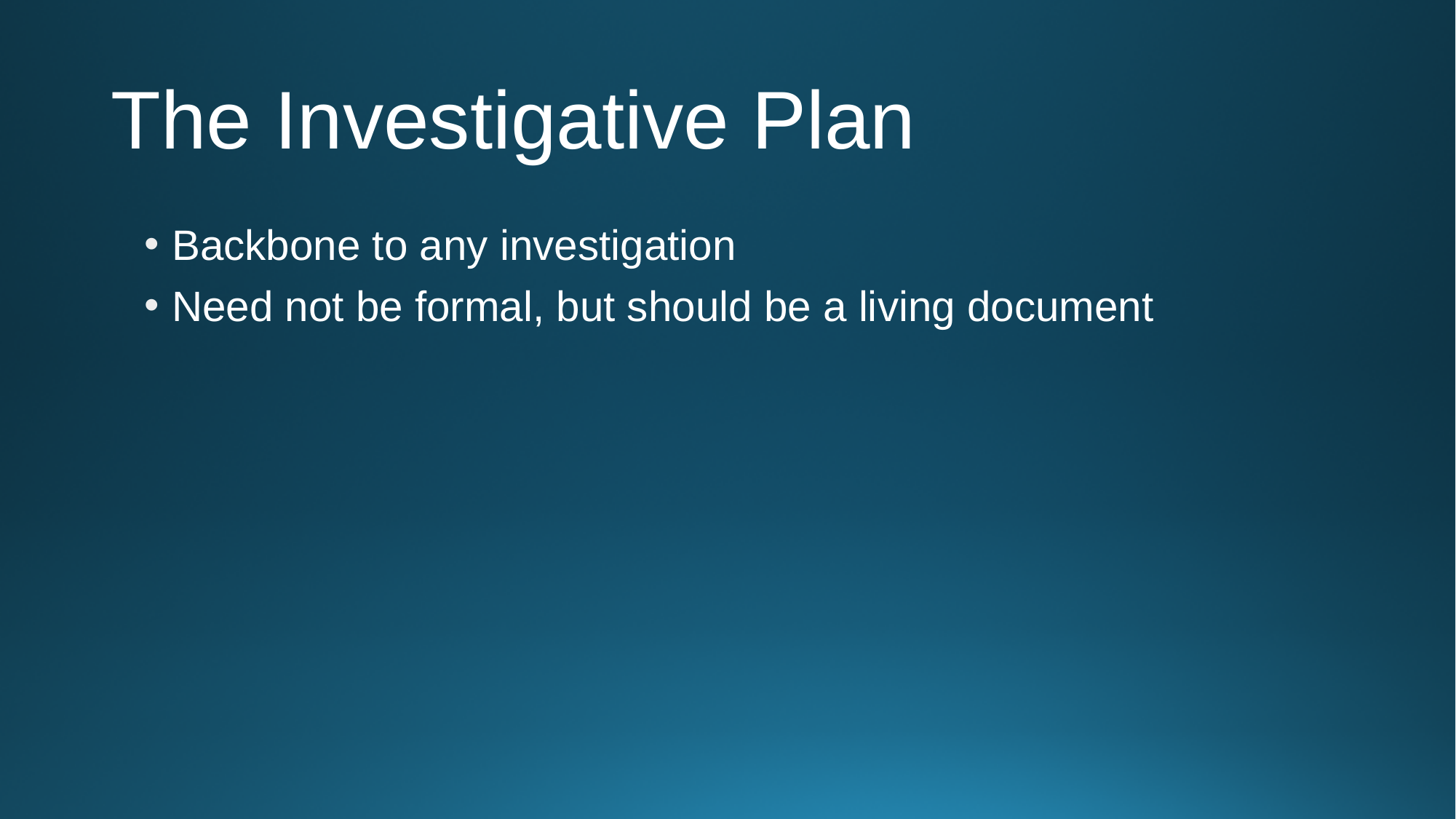

# The Investigative Plan
Backbone to any investigation
Need not be formal, but should be a living document